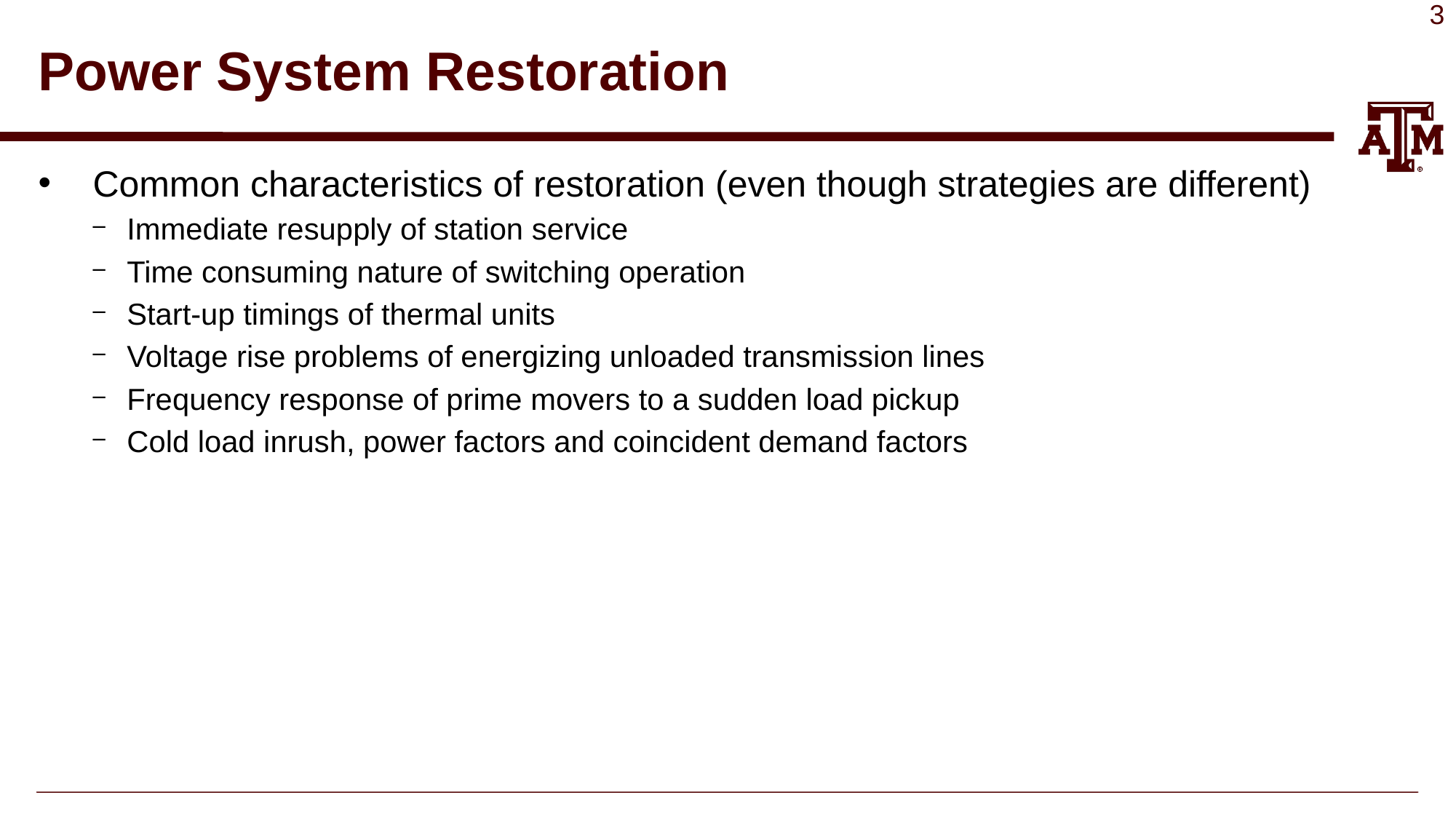

# Power System Restoration
Common characteristics of restoration (even though strategies are different)
Immediate resupply of station service
Time consuming nature of switching operation
Start-up timings of thermal units
Voltage rise problems of energizing unloaded transmission lines
Frequency response of prime movers to a sudden load pickup
Cold load inrush, power factors and coincident demand factors